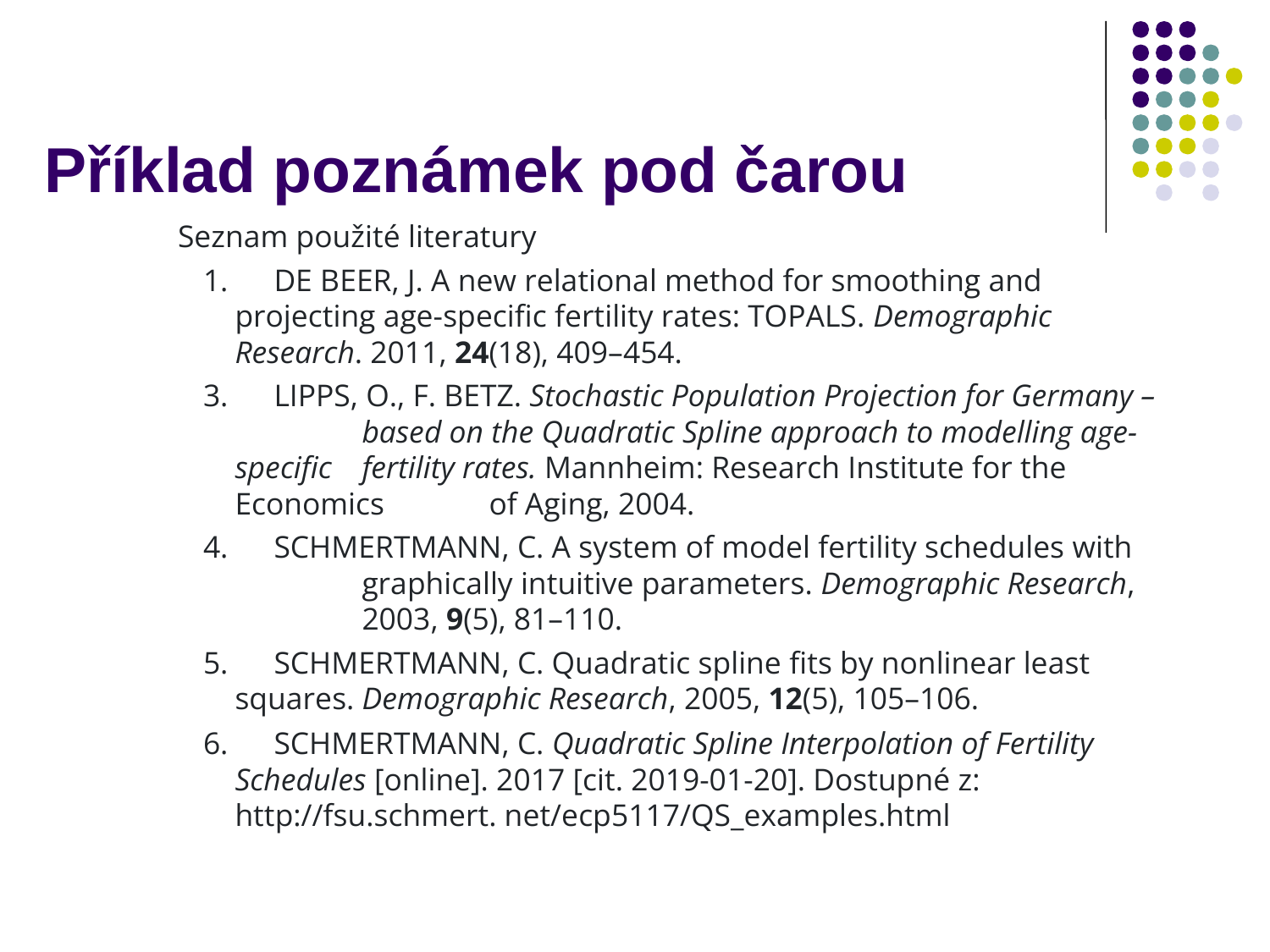

# Příklad poznámek pod čarou
Seznam použité literatury
1.      DE BEER, J. A new relational method for smoothing and 	projecting age-specific fertility rates: TOPALS. Demographic 	Research. 2011, 24(18), 409–454.
3.      LIPPS, O., F. BETZ. Stochastic Population Projection for Germany – 	based on the Quadratic Spline approach to modelling age-specific 	fertility rates. Mannheim: Research Institute for the Economics 	of Aging, 2004.
4.      SCHMERTMANN, C. A system of model fertility schedules with 	graphically intuitive parameters. Demographic Research, 	2003, 9(5), 81–110.
5.      SCHMERTMANN, C. Quadratic spline fits by nonlinear least 	squares. Demographic Research, 2005, 12(5), 105–106.
6.      SCHMERTMANN, C. Quadratic Spline Interpolation of Fertility 	Schedules [online]. 2017 [cit. 2019-01-20]. Dostupné z: 	http://fsu.schmert. net/ecp5117/QS_examples.html